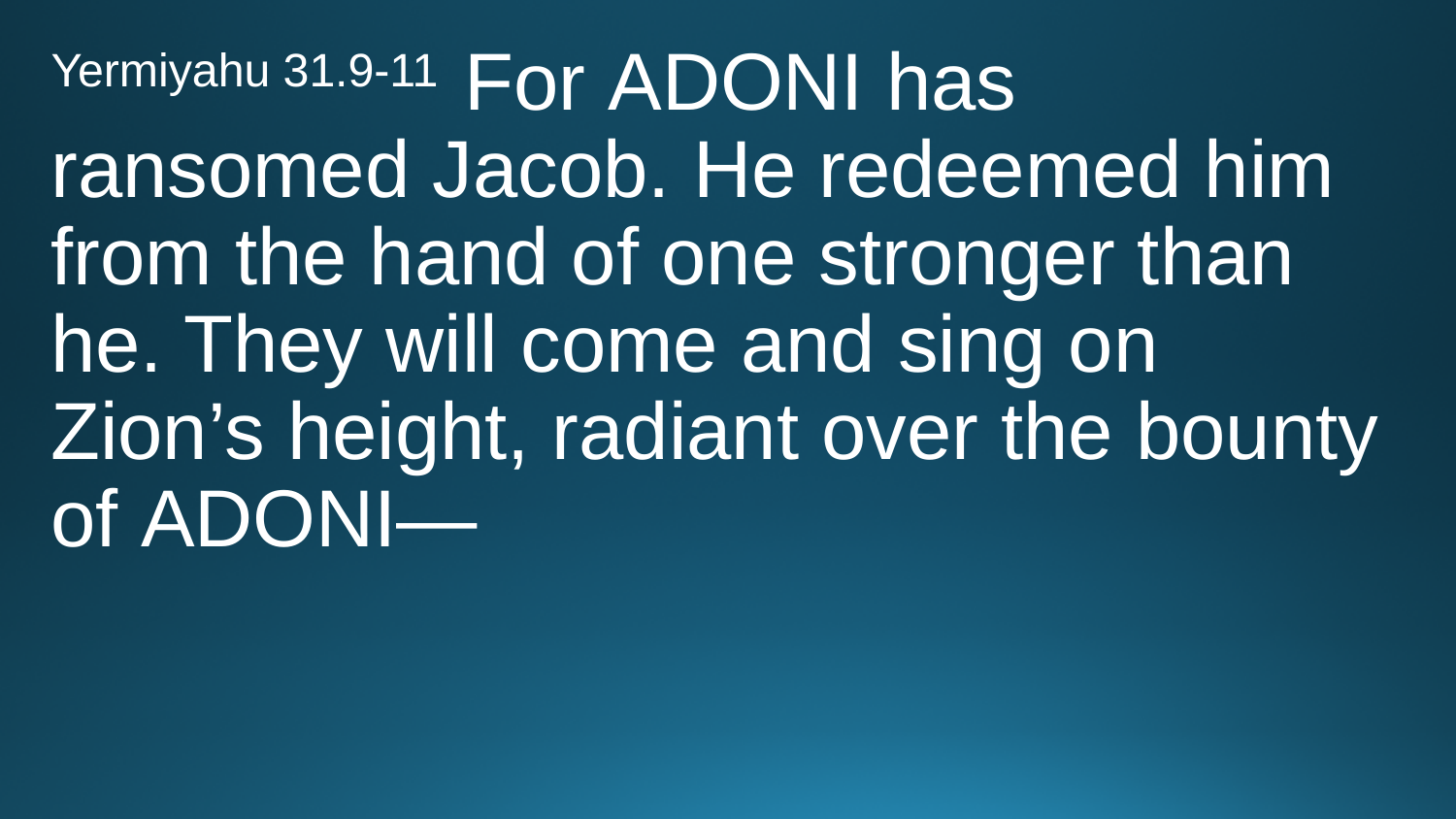

Yermiyahu 31.9-11  For Adoni has ransomed Jacob. He redeemed him from the hand of one stronger than he. They will come and sing on Zion’s height, radiant over the bounty of Adoni—